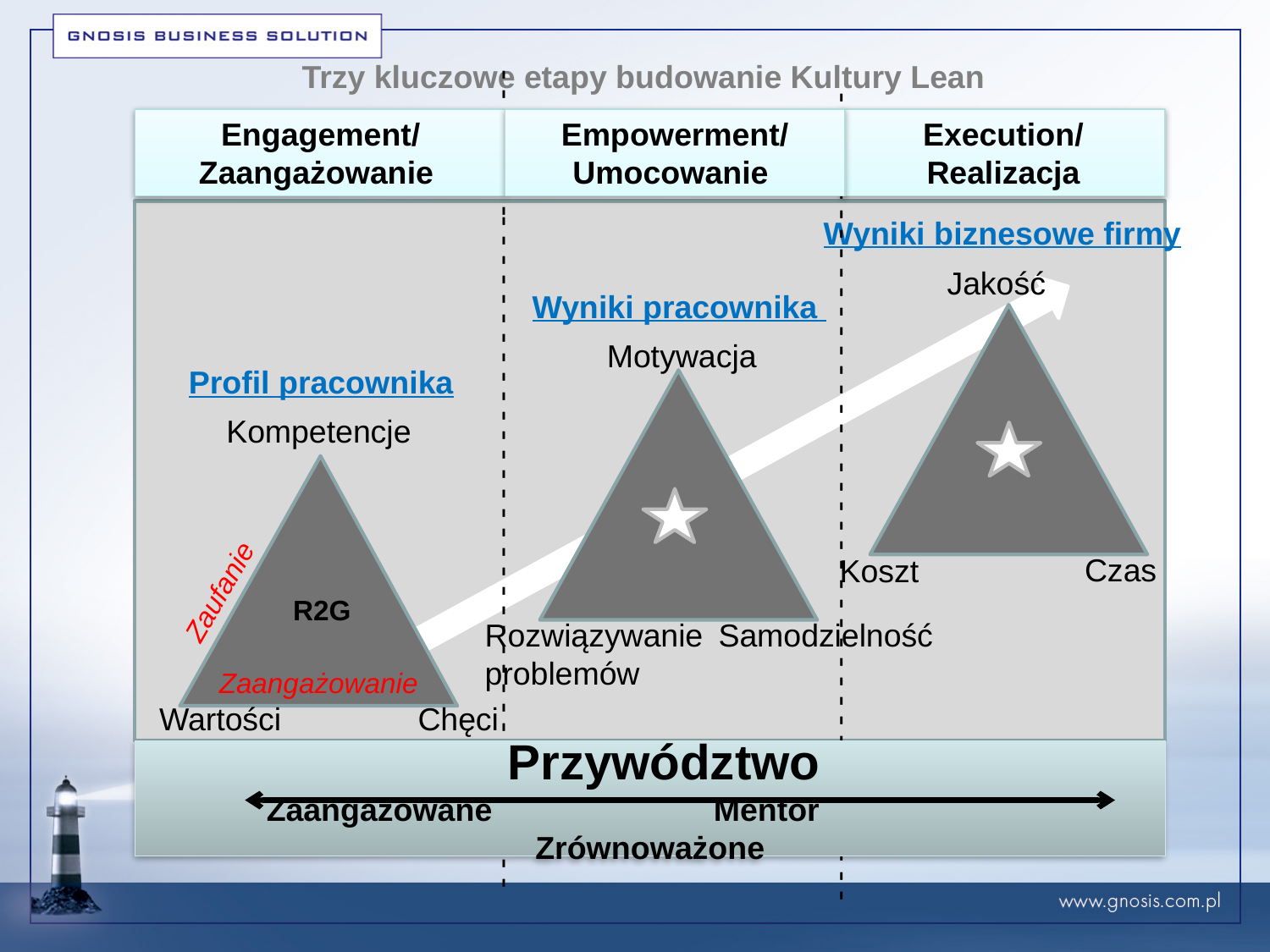

# Trzy kluczowe etapy budowanie Kultury Lean

Engagement/
Zaangażowanie
Empowerment/ Umocowanie
Execution/
Realizacja

Wyniki biznesowe firmy
Jakość

Czas
Koszt
Wyniki pracownika
Motywacja

Rozwiązywanie
problemów
Samodzielność
Profil pracownika
Kompetencje

Zaufanie
R2G
Zaangażowanie
Wartości
Chęci
- - - - - - - -- - - - - - - - - - - - - - - - - - - - - - - - - - - - - - - - - - -
- - - - - - - - - - - - - - - - - - - - - - - - - - - - - - - - - - - - - - - - - -
  Przywództwo
Zaangażowane                         Mentor                         Zrównoważone